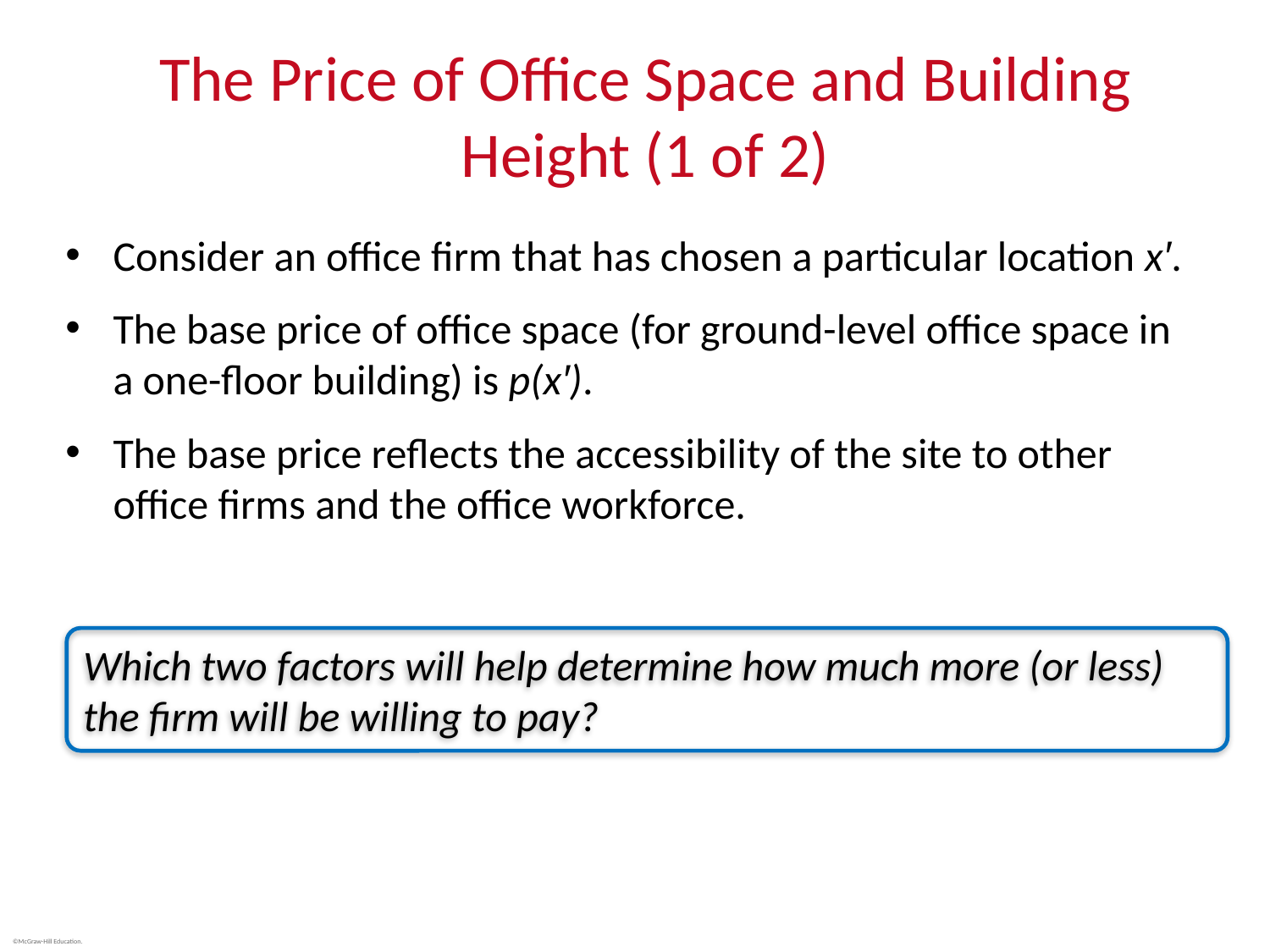

# The Price of Office Space and Building Height (1 of 2)
Consider an office firm that has chosen a particular location x′.
The base price of office space (for ground-level office space in a one-floor building) is p(x′).
The base price reflects the accessibility of the site to other office firms and the office workforce.

Which two factors will help determine how much more (or less) the firm will be willing to pay?